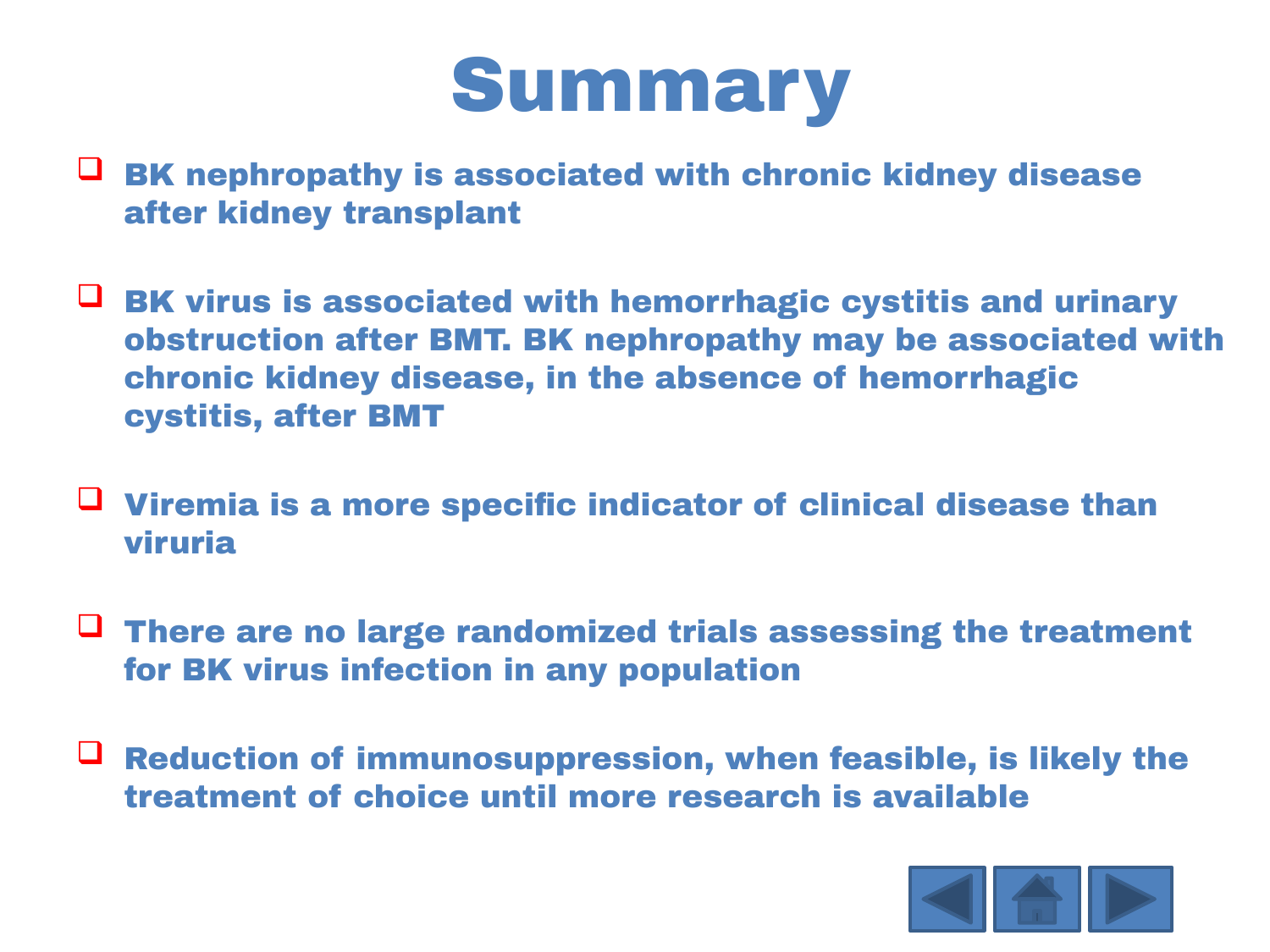

# Summary
BK nephropathy is associated with chronic kidney disease after kidney transplant

BK virus is associated with hemorrhagic cystitis and urinary obstruction after BMT. BK nephropathy may be associated with chronic kidney disease, in the absence of hemorrhagic cystitis, after BMT

Viremia is a more specific indicator of clinical disease than viruria

There are no large randomized trials assessing the treatment for BK virus infection in any population

Reduction of immunosuppression, when feasible, is likely the treatment of choice until more research is available